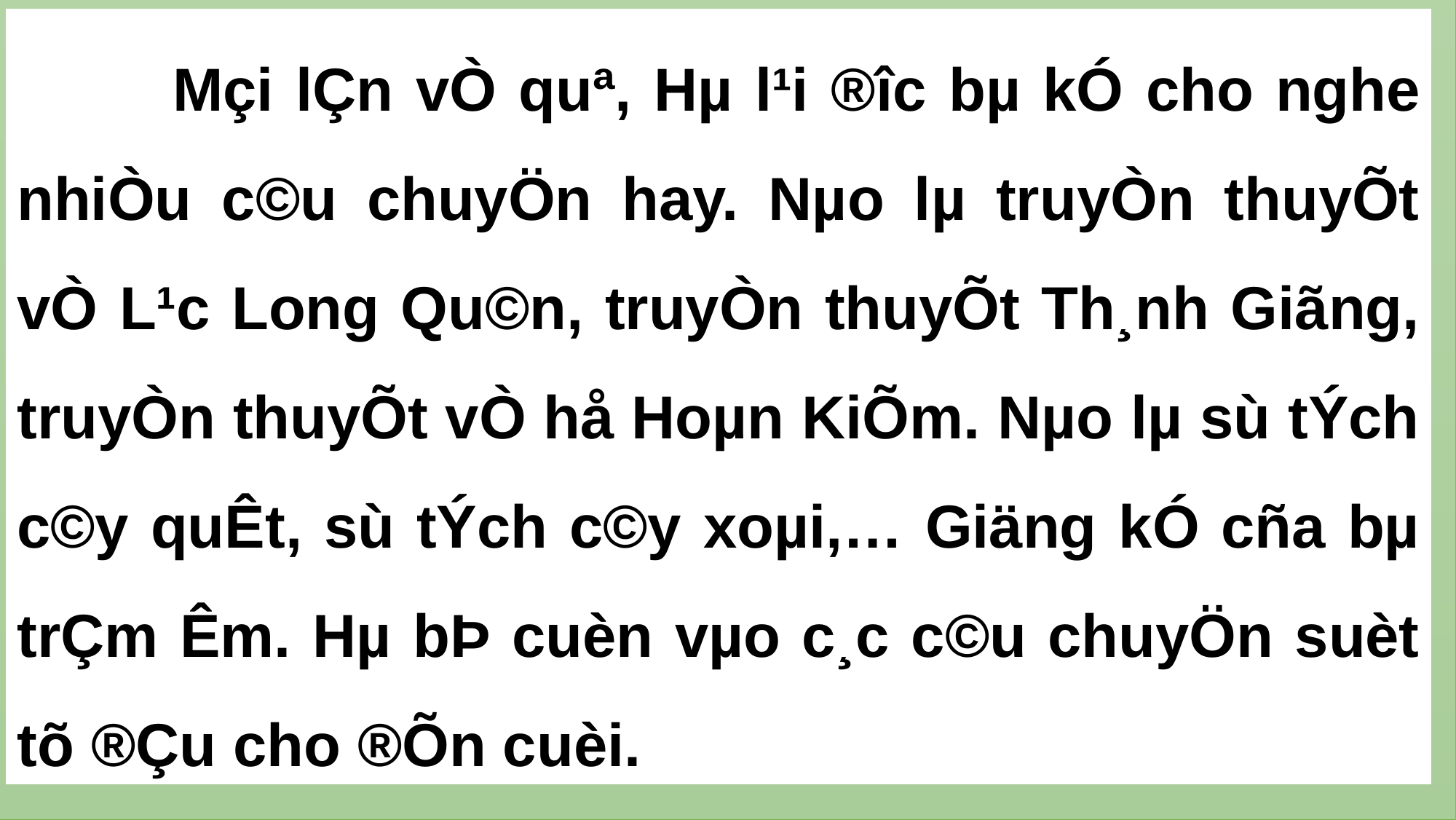

Mçi lÇn vÒ quª, Hµ l¹i ®­îc bµ kÓ cho nghe nhiÒu c©u chuyÖn hay. Nµo lµ truyÒn thuyÕt vÒ L¹c Long Qu©n, truyÒn thuyÕt Th¸nh Giãng, truyÒn thuyÕt vÒ hå Hoµn KiÕm. Nµo lµ sù tÝch c©y quÊt, sù tÝch c©y xoµi,… Giäng kÓ cña bµ trÇm Êm. Hµ bÞ cuèn vµo c¸c c©u chuyÖn suèt tõ ®Çu cho ®Õn cuèi.